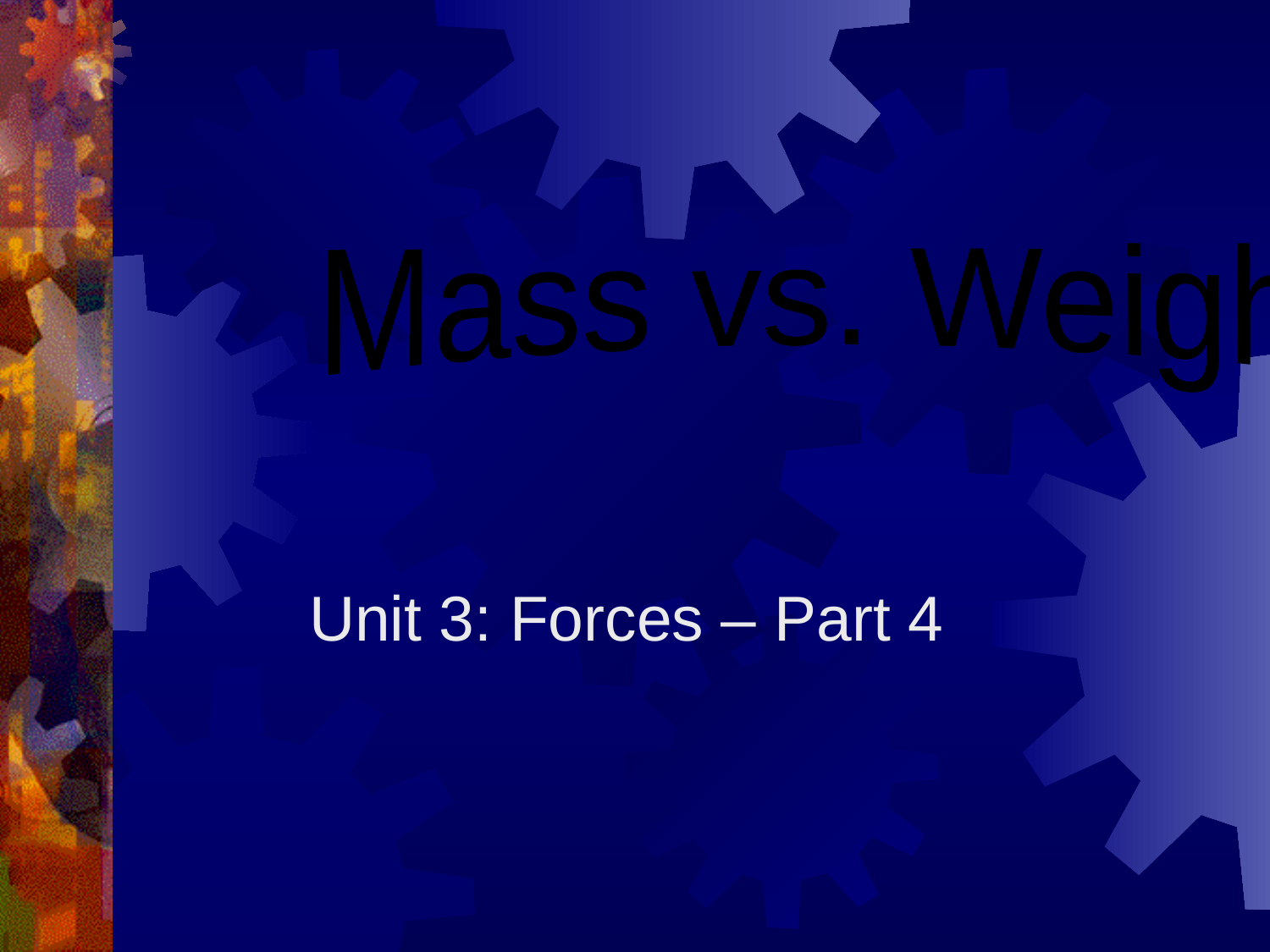

Mass vs. Weight
Unit 3: Forces – Part 4